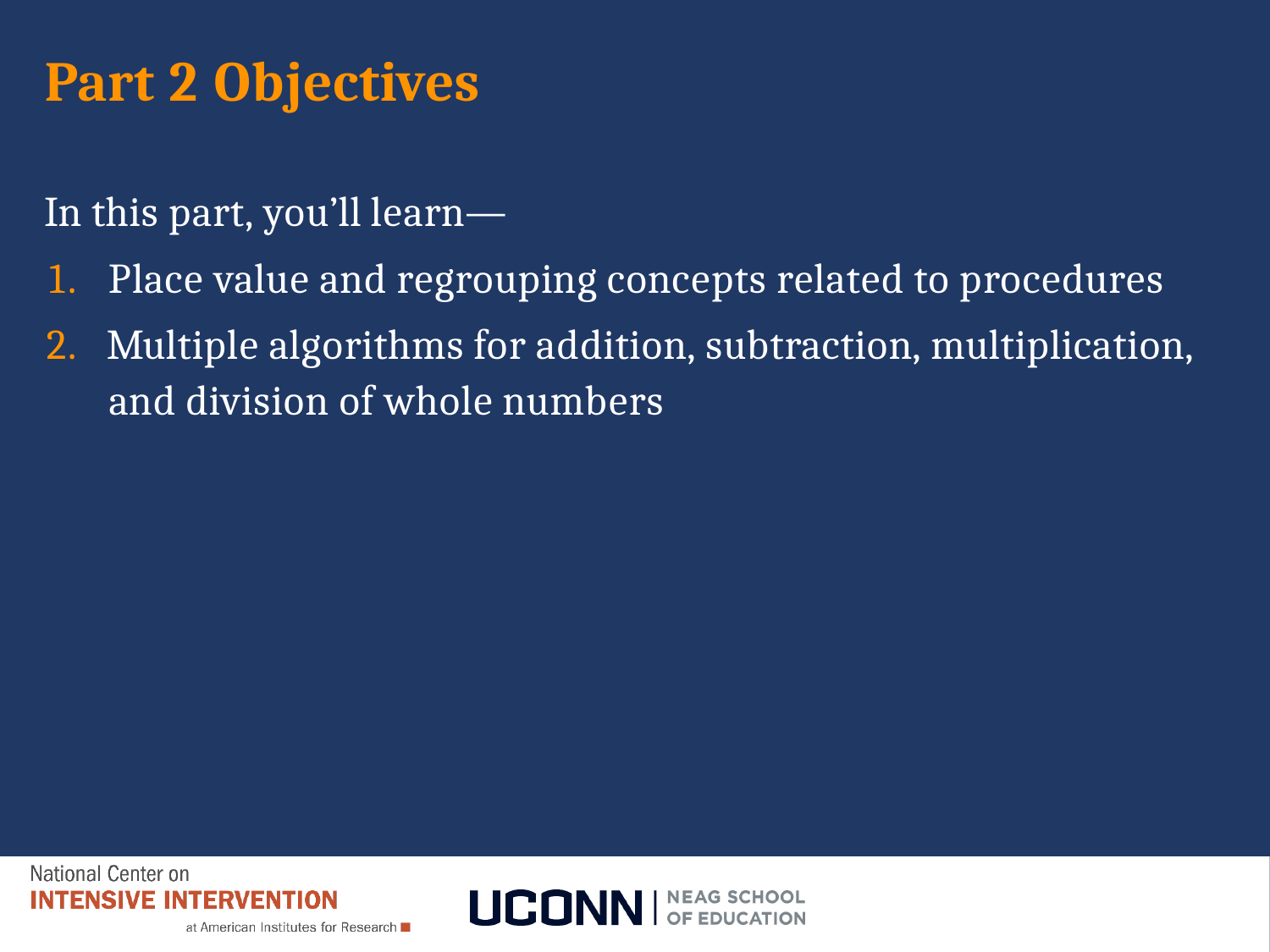

# Part 2 Objectives
In this part, you’ll learn—
Place value and regrouping concepts related to procedures
Multiple algorithms for addition, subtraction, multiplication, and division of whole numbers